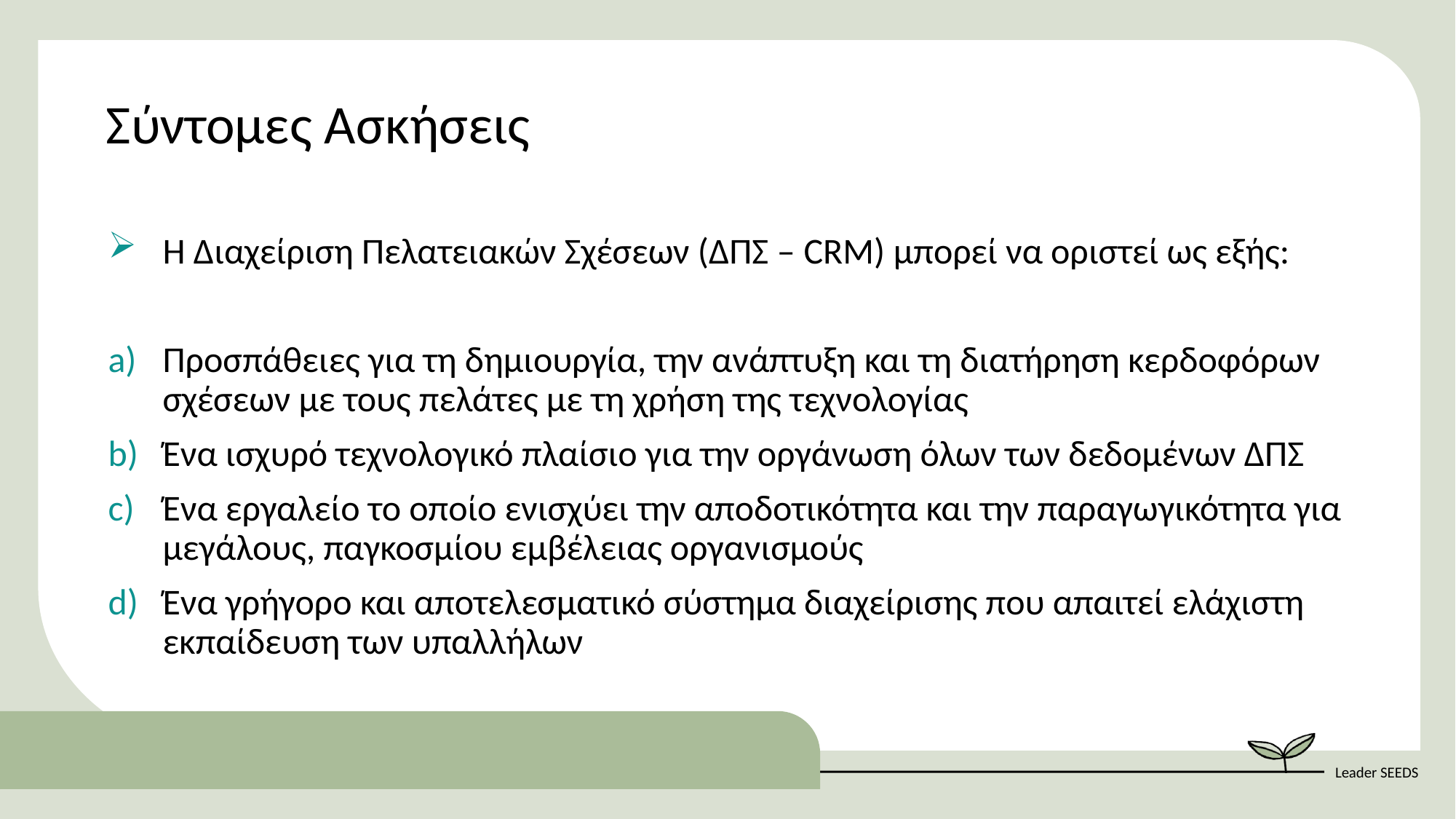

Σύντομες Ασκήσεις
Η Διαχείριση Πελατειακών Σχέσεων (ΔΠΣ – CRM) μπορεί να οριστεί ως εξής:

Προσπάθειες για τη δημιουργία, την ανάπτυξη και τη διατήρηση κερδοφόρων σχέσεων με τους πελάτες με τη χρήση της τεχνολογίας
Ένα ισχυρό τεχνολογικό πλαίσιο για την οργάνωση όλων των δεδομένων ΔΠΣ
Ένα εργαλείο το οποίο ενισχύει την αποδοτικότητα και την παραγωγικότητα για μεγάλους, παγκοσμίου εμβέλειας οργανισμούς
Ένα γρήγορο και αποτελεσματικό σύστημα διαχείρισης που απαιτεί ελάχιστη εκπαίδευση των υπαλλήλων